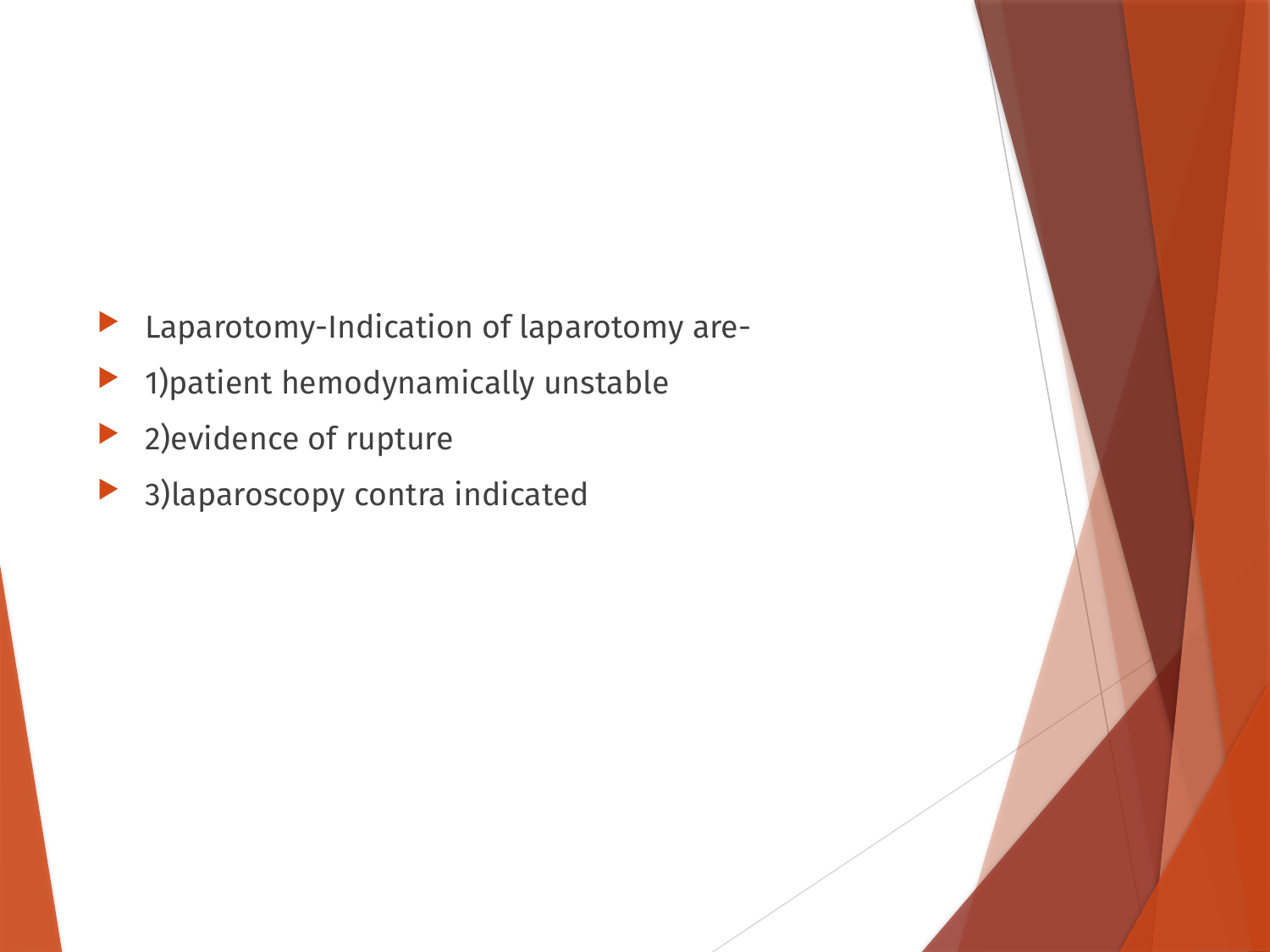

#
Laparotomy-Indication of laparotomy are-
1)patient hemodynamically unstable
2)evidence of rupture
3)laparoscopy contra indicated